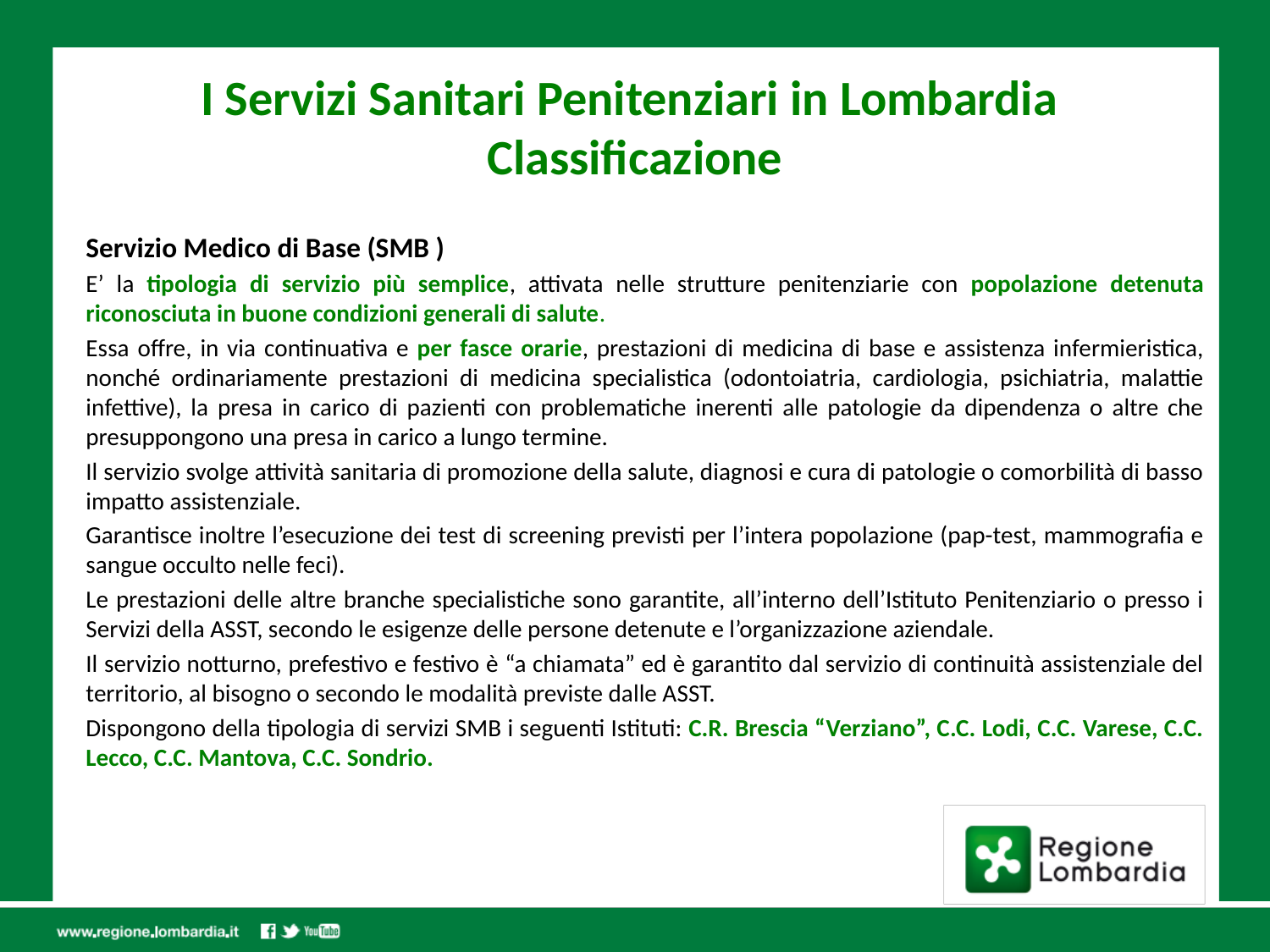

# I Servizi Sanitari Penitenziari in Lombardia Classificazione

Servizio Medico di Base (SMB )
E’ la tipologia di servizio più semplice, attivata nelle strutture penitenziarie con popolazione detenuta riconosciuta in buone condizioni generali di salute.
Essa offre, in via continuativa e per fasce orarie, prestazioni di medicina di base e assistenza infermieristica, nonché ordinariamente prestazioni di medicina specialistica (odontoiatria, cardiologia, psichiatria, malattie infettive), la presa in carico di pazienti con problematiche inerenti alle patologie da dipendenza o altre che presuppongono una presa in carico a lungo termine.
Il servizio svolge attività sanitaria di promozione della salute, diagnosi e cura di patologie o comorbilità di basso impatto assistenziale.
Garantisce inoltre l’esecuzione dei test di screening previsti per l’intera popolazione (pap-test, mammografia e sangue occulto nelle feci).
Le prestazioni delle altre branche specialistiche sono garantite, all’interno dell’Istituto Penitenziario o presso i Servizi della ASST, secondo le esigenze delle persone detenute e l’organizzazione aziendale.
Il servizio notturno, prefestivo e festivo è “a chiamata” ed è garantito dal servizio di continuità assistenziale del territorio, al bisogno o secondo le modalità previste dalle ASST.
Dispongono della tipologia di servizi SMB i seguenti Istituti: C.R. Brescia “Verziano”, C.C. Lodi, C.C. Varese, C.C. Lecco, C.C. Mantova, C.C. Sondrio.